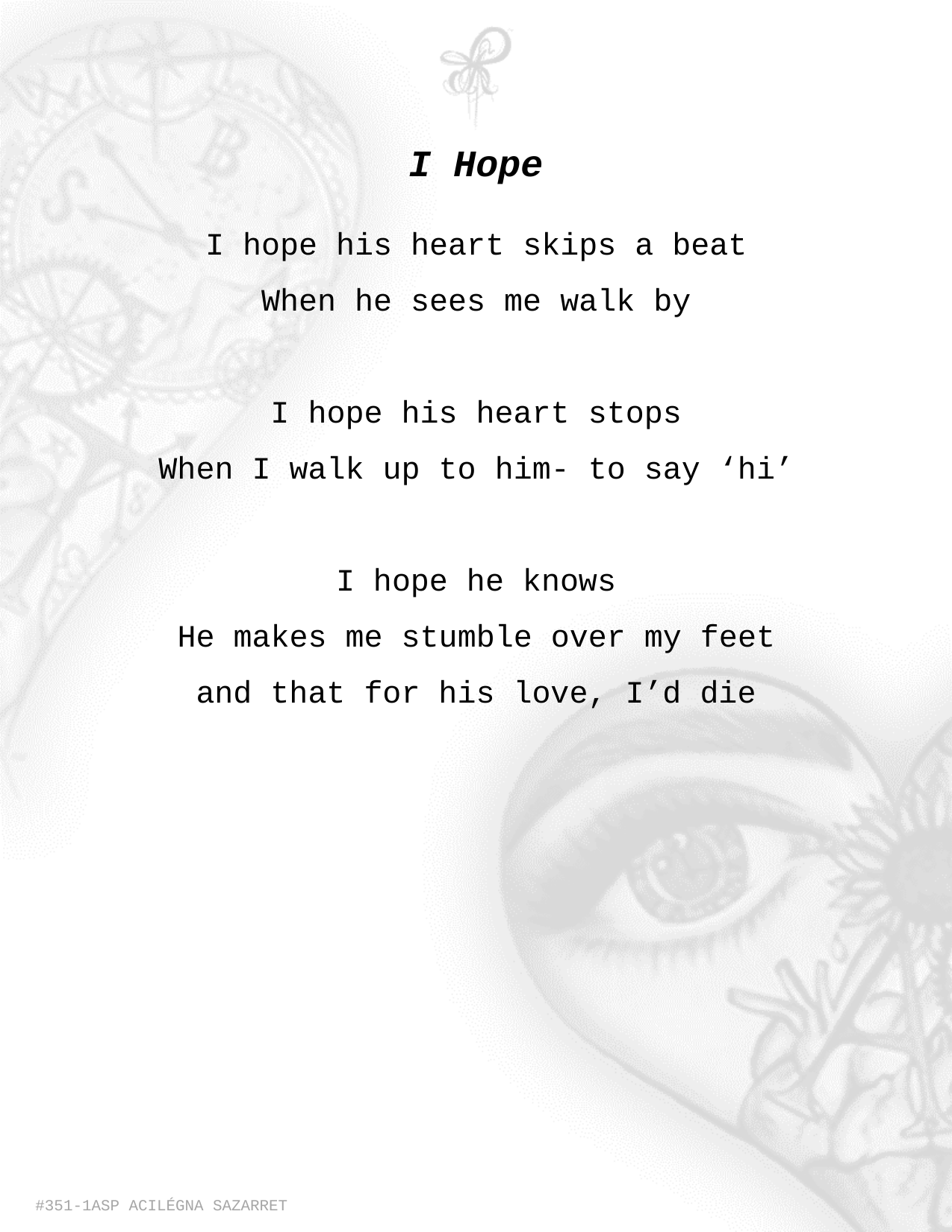

I Hope

I hope his heart skips a beat
When he sees me walk by

I hope his heart stops
When I walk up to him- to say ‘hi’

I hope he knows
He makes me stumble over my feet
and that for his love, I’d die
#351-1ASP ACILÉGNA SAZARRET